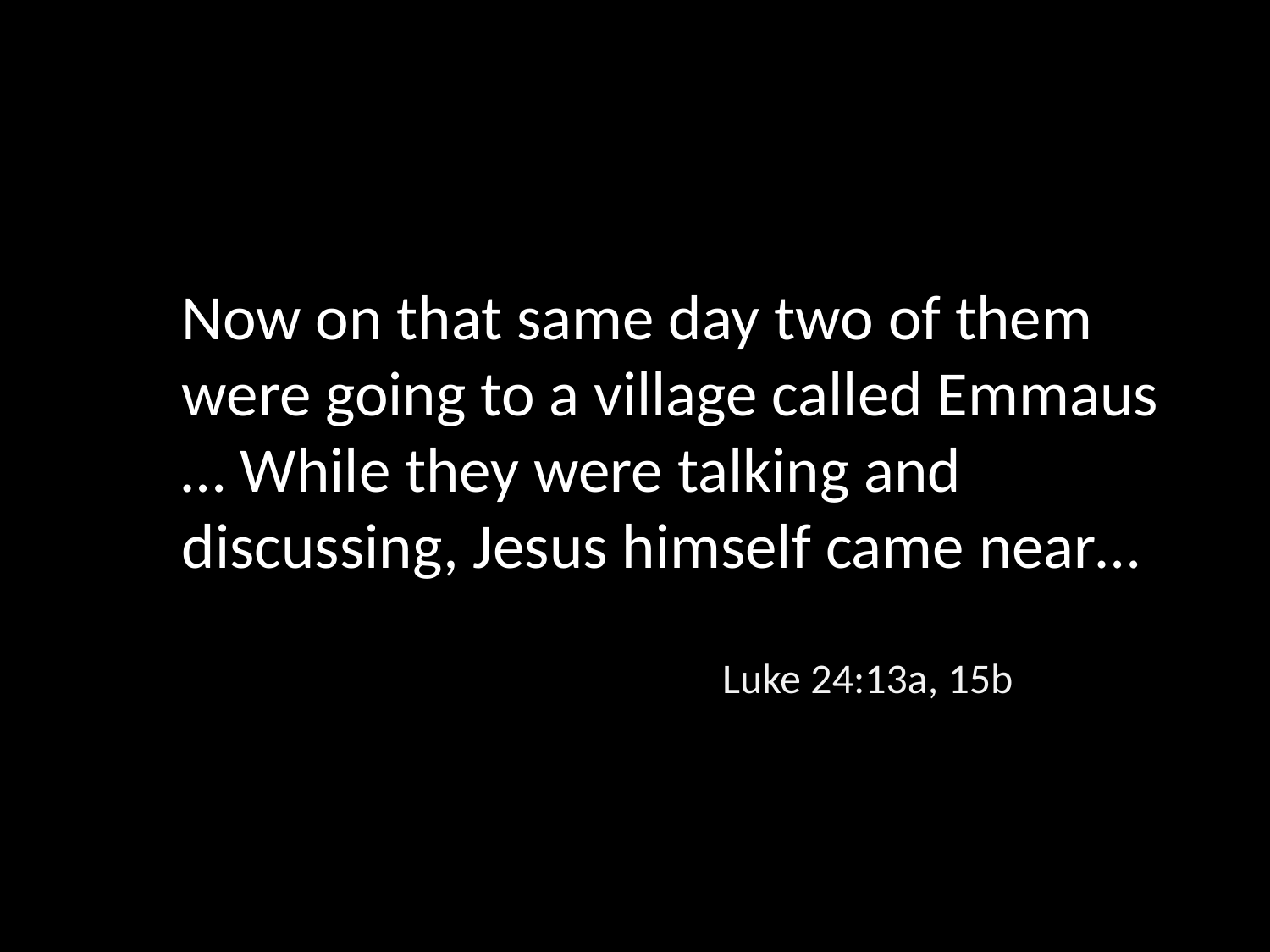

Now on that same day two of them were going to a village called Emmaus … While they were talking and discussing, Jesus himself came near…
Luke 24:13a, 15b